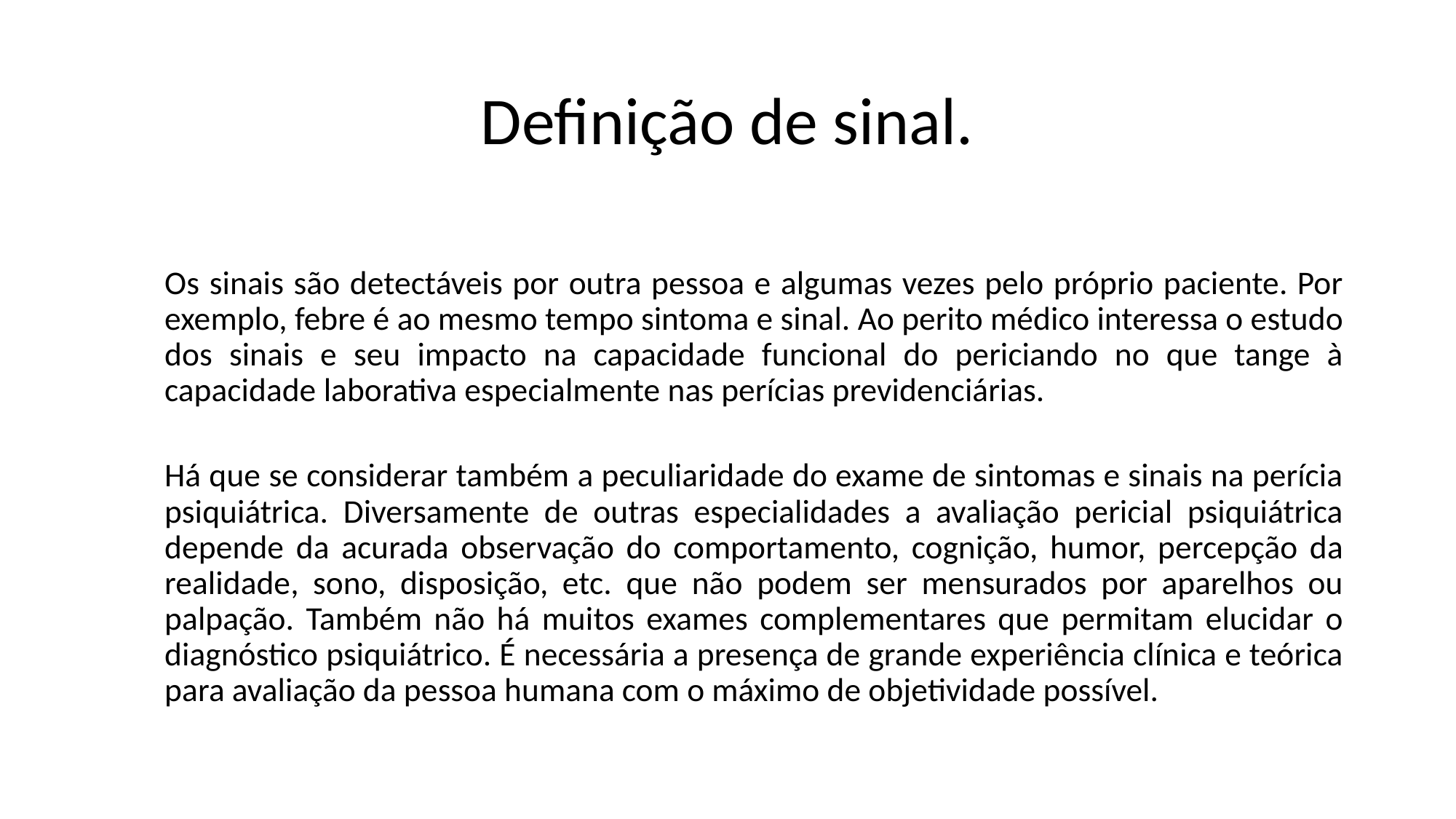

# Definição de sinal.

	Os sinais são detectáveis por outra pessoa e algumas vezes pelo próprio paciente. Por exemplo, febre é ao mesmo tempo sintoma e sinal. Ao perito médico interessa o estudo dos sinais e seu impacto na capacidade funcional do periciando no que tange à capacidade laborativa especialmente nas perícias previdenciárias.

	Há que se considerar também a peculiaridade do exame de sintomas e sinais na perícia psiquiátrica. Diversamente de outras especialidades a avaliação pericial psiquiátrica depende da acurada observação do comportamento, cognição, humor, percepção da realidade, sono, disposição, etc. que não podem ser mensurados por aparelhos ou palpação. Também não há muitos exames complementares que permitam elucidar o diagnóstico psiquiátrico. É necessária a presença de grande experiência clínica e teórica para avaliação da pessoa humana com o máximo de objetividade possível.